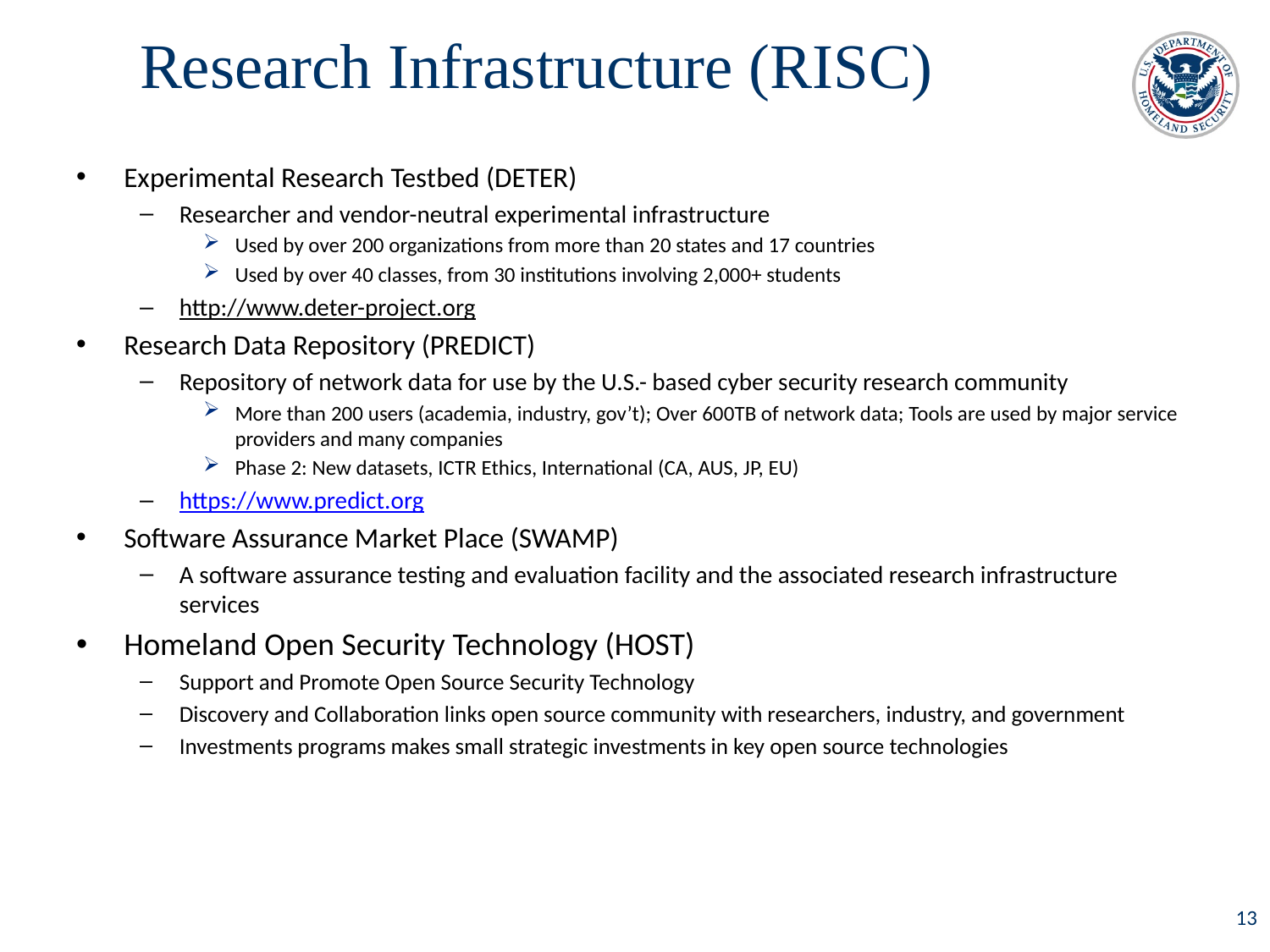

# Research Infrastructure (RISC)
Experimental Research Testbed (DETER)
Researcher and vendor-neutral experimental infrastructure
Used by over 200 organizations from more than 20 states and 17 countries
Used by over 40 classes, from 30 institutions involving 2,000+ students
http://www.deter-project.org
Research Data Repository (PREDICT)
Repository of network data for use by the U.S.- based cyber security research community
More than 200 users (academia, industry, gov’t); Over 600TB of network data; Tools are used by major service providers and many companies
Phase 2: New datasets, ICTR Ethics, International (CA, AUS, JP, EU)
https://www.predict.org
Software Assurance Market Place (SWAMP)
A software assurance testing and evaluation facility and the associated research infrastructure services
Homeland Open Security Technology (HOST)
Support and Promote Open Source Security Technology
Discovery and Collaboration links open source community with researchers, industry, and government
Investments programs makes small strategic investments in key open source technologies

13